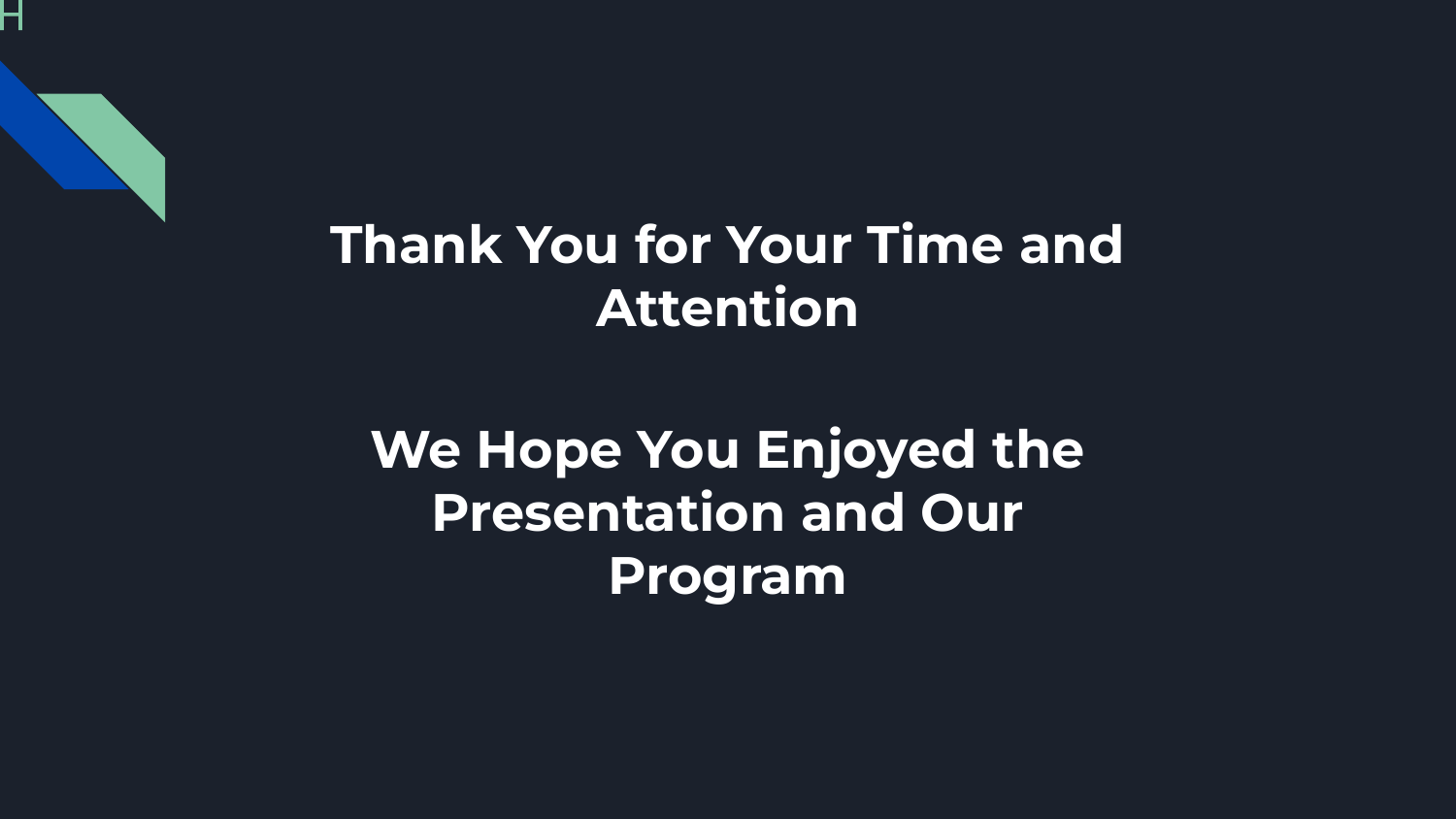

H
Thank You for Your Time and Attention
We Hope You Enjoyed the Presentation and Our Program